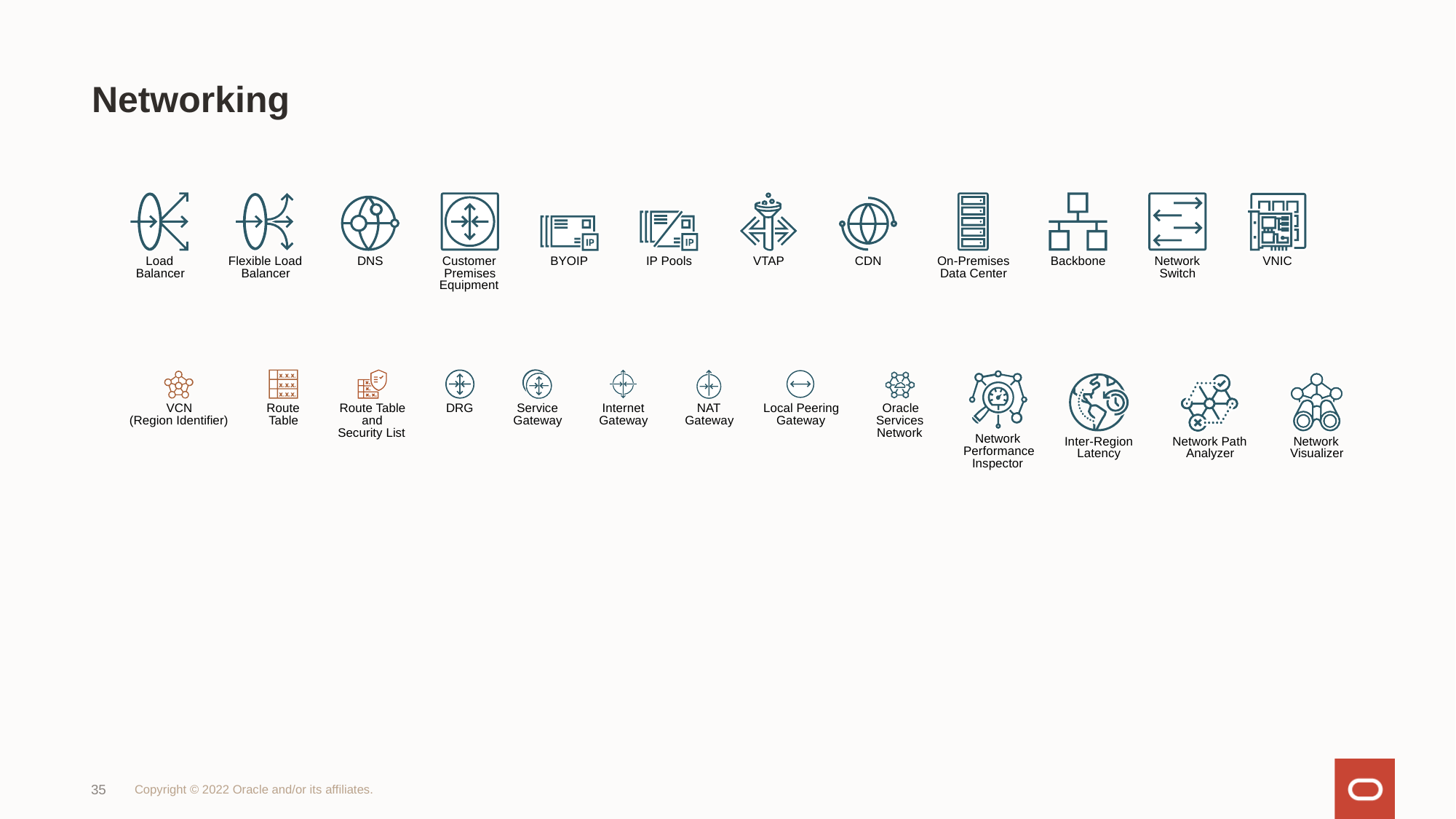

# Networking

Load
Balancer

Flexible Load
Balancer

Customer
Premises
Equipment

VTAP

On-Premises
Data Center

Backbone

Network
Switch

VNIC

DNS

CDN

IP Pools

BYOIP

Route
Table

Route Table
and
Security List

DRG

Internet
Gateway

NAT
Gateway

Local Peering
Gateway

Network
Performance
Inspector

Service
Gateway

VCN
(Region Identifier)

Oracle
Services
Network

Network
Visualizer

Network Path
Analyzer

Inter-Region
Latency
35
Copyright © 2022 Oracle and/or its affiliates.